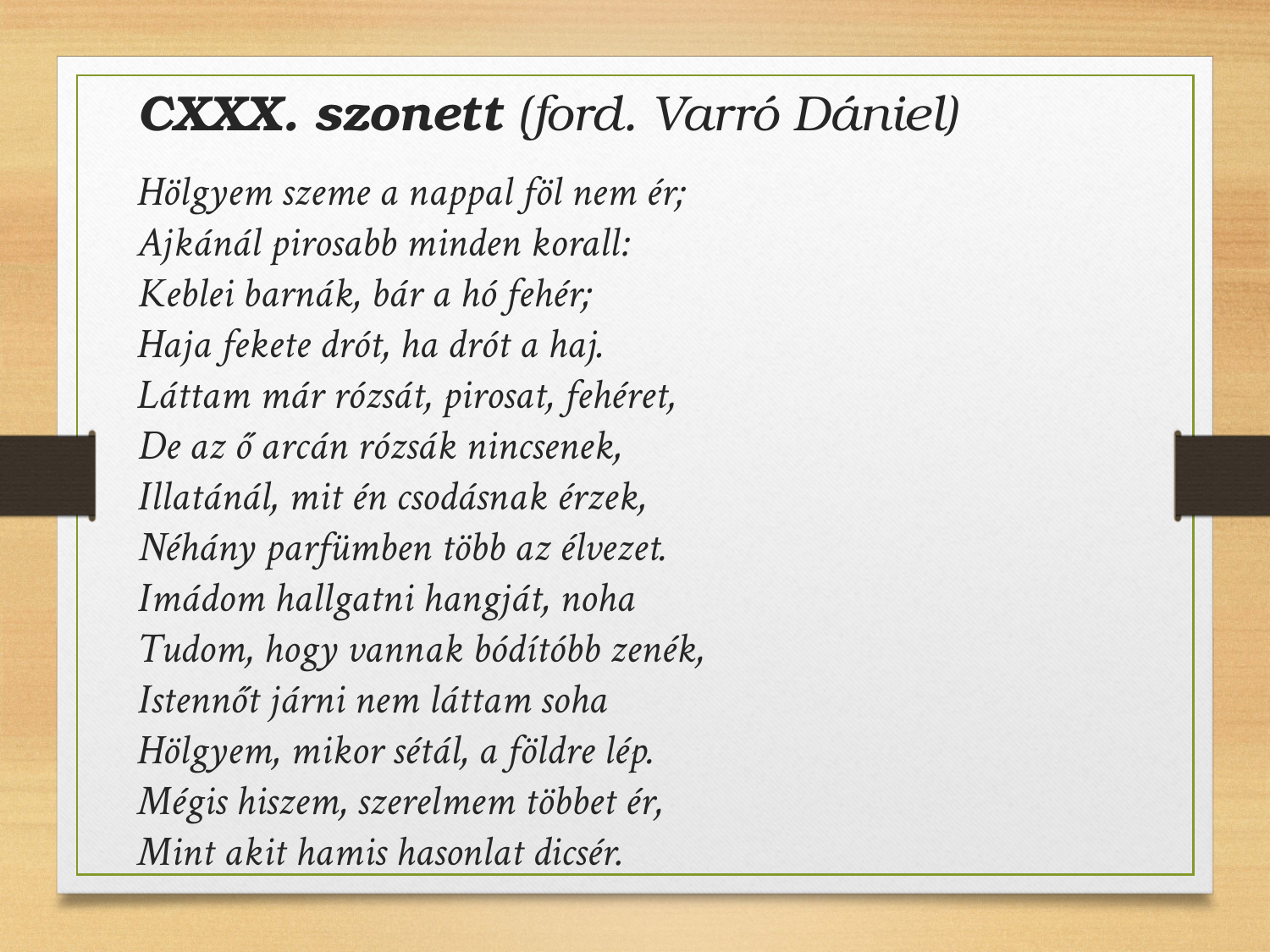

CXXX. szonett (ford. Varró Dániel)
Hölgyem szeme a nappal föl nem ér;
Ajkánál pirosabb minden korall:
Keblei barnák, bár a hó fehér;
Haja fekete drót, ha drót a haj.
Láttam már rózsát, pirosat, fehéret,
De az ő arcán rózsák nincsenek,
Illatánál, mit én csodásnak érzek,
Néhány parfümben több az élvezet.
Imádom hallgatni hangját, noha
Tudom, hogy vannak bódítóbb zenék,
Istennőt járni nem láttam soha
Hölgyem, mikor sétál, a földre lép.
Mégis hiszem, szerelmem többet ér,
Mint akit hamis hasonlat dicsér.